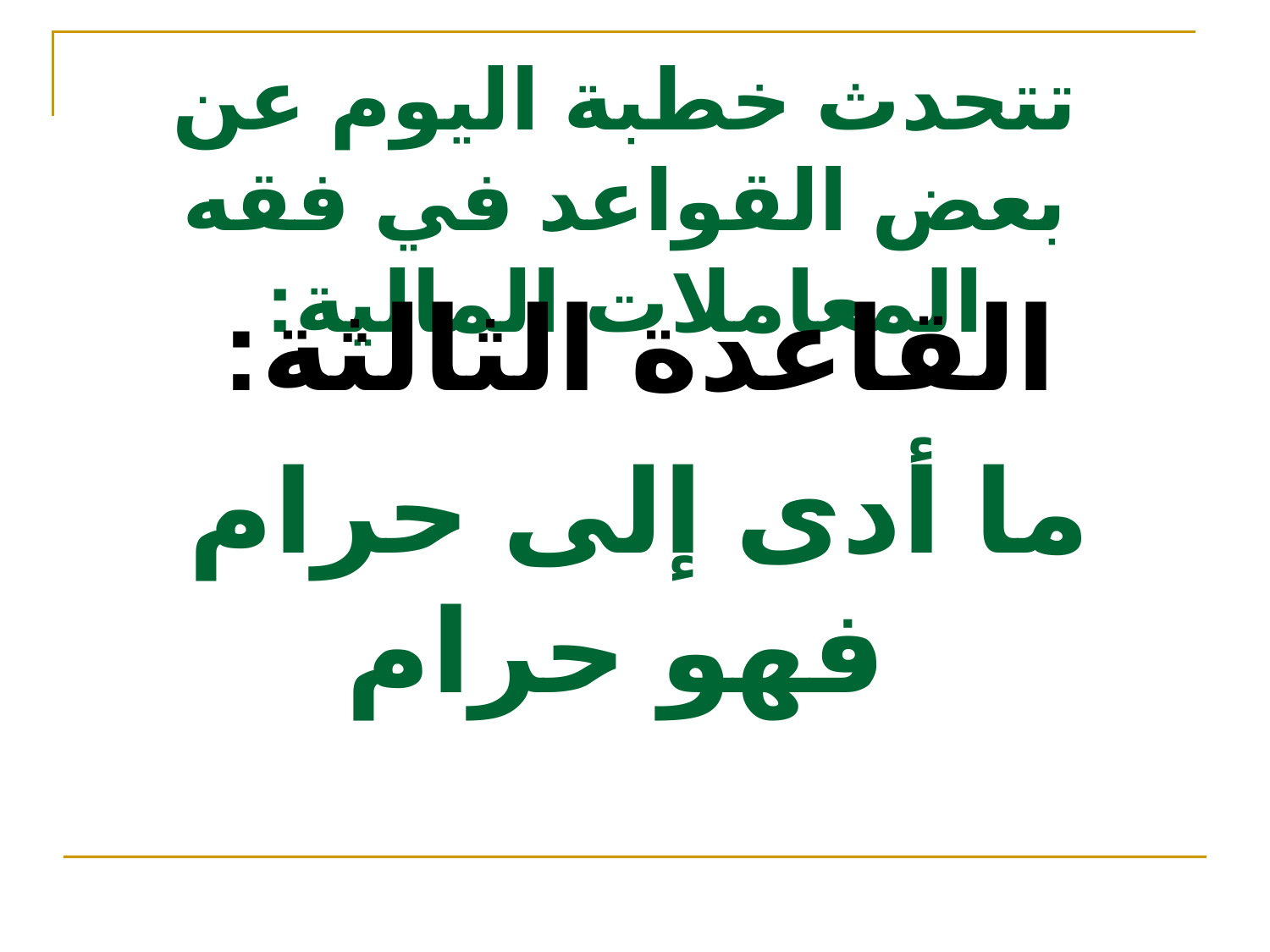

# تتحدث خطبة اليوم عن بعض القواعد في فقه المعاملات المالية:
القاعدة الثالثة:
ما أدى إلى حرام فهو حرام